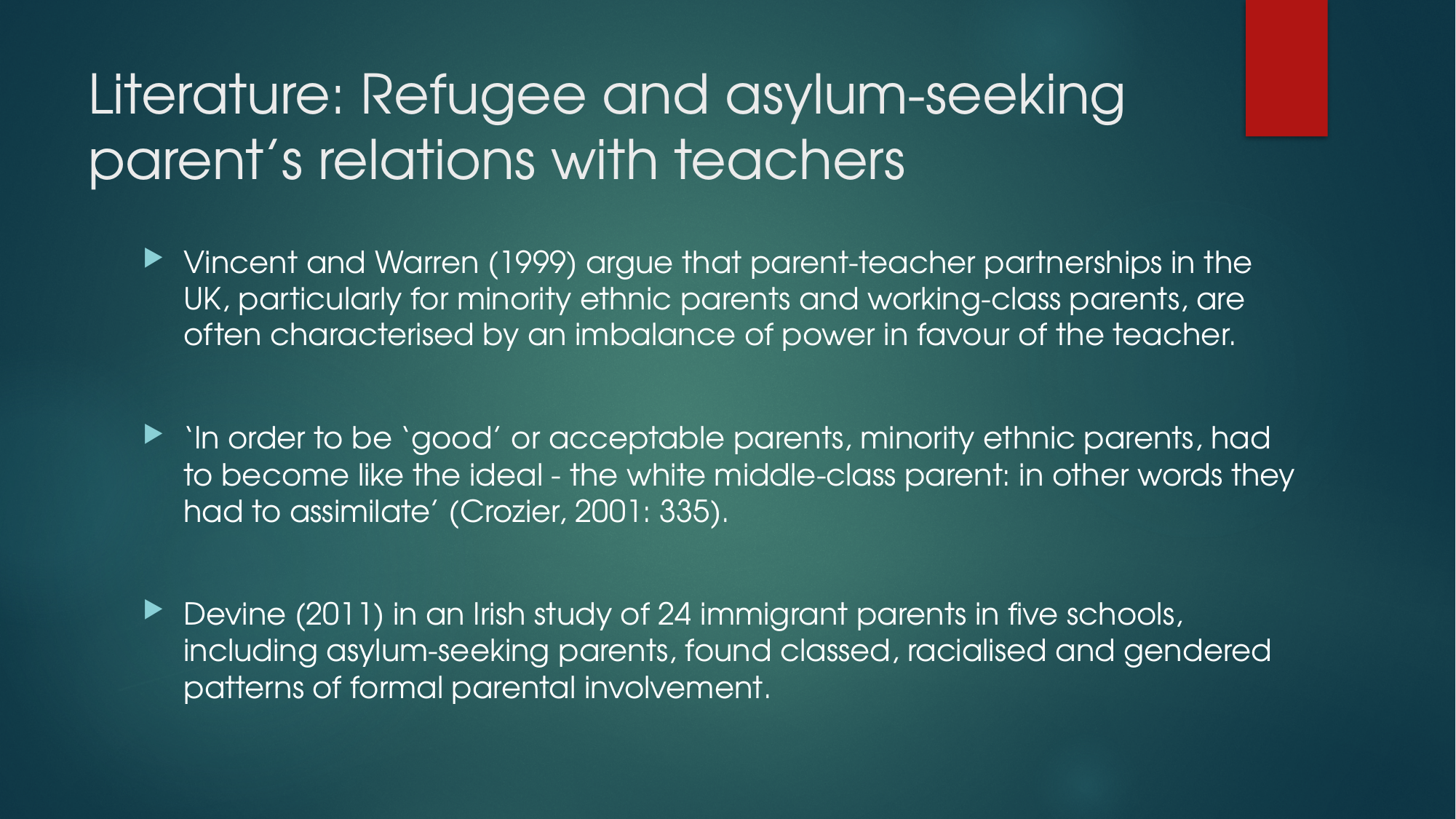

# Literature: Refugee and asylum-seeking parent’s relations with teachers
Vincent and Warren (1999) argue that parent-teacher partnerships in the UK, particularly for minority ethnic parents and working-class parents, are often characterised by an imbalance of power in favour of the teacher.

‘In order to be ‘good’ or acceptable parents, minority ethnic parents, had to become like the ideal - the white middle-class parent: in other words they had to assimilate’ (Crozier, 2001: 335).

Devine (2011) in an Irish study of 24 immigrant parents in five schools, including asylum-seeking parents, found classed, racialised and gendered patterns of formal parental involvement.